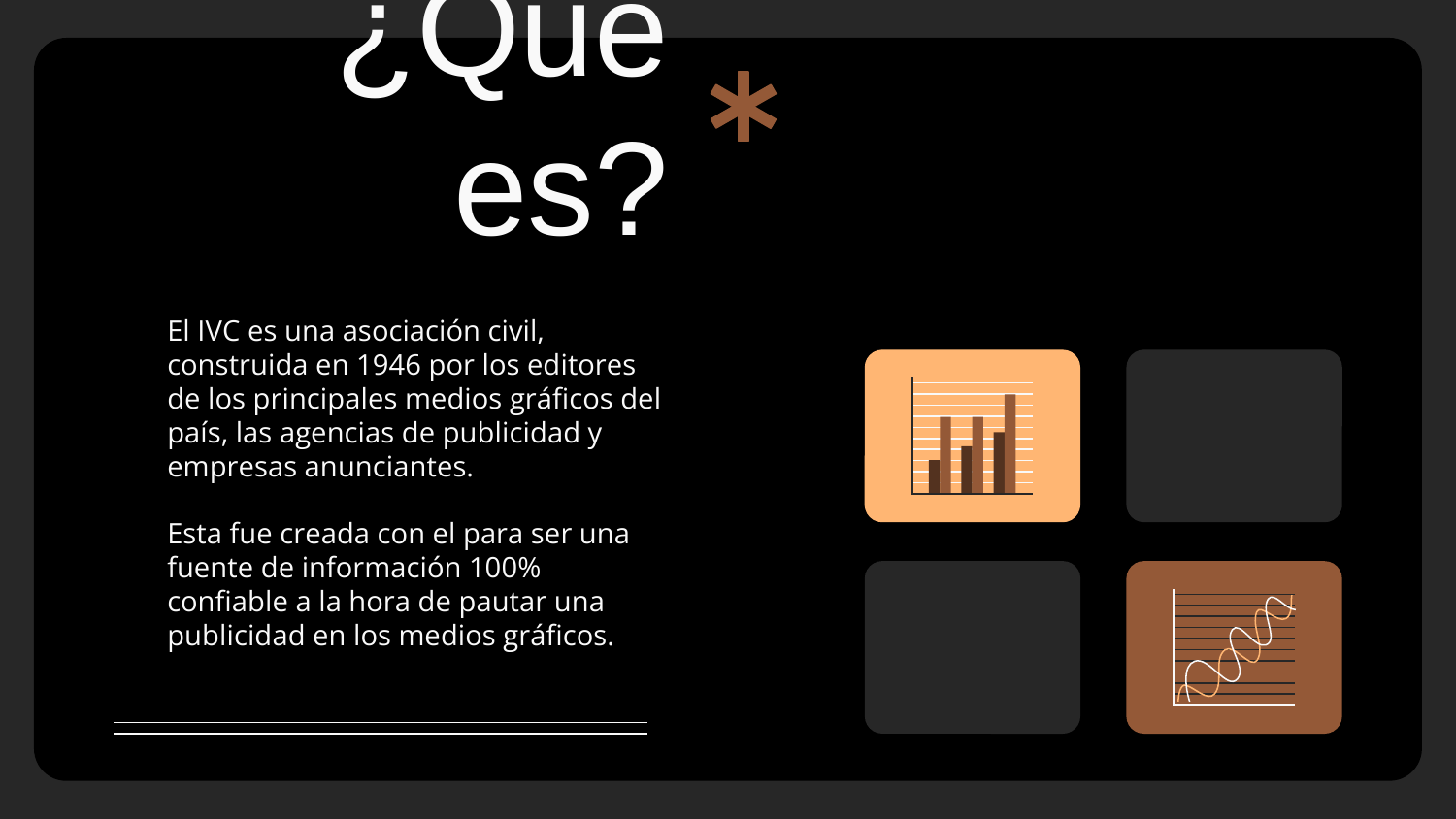

# ¿Que es?
El IVC es una asociación civil, construida en 1946 por los editores de los principales medios gráficos del país, las agencias de publicidad y empresas anunciantes.

Esta fue creada con el para ser una fuente de información 100% confiable a la hora de pautar una publicidad en los medios gráficos.